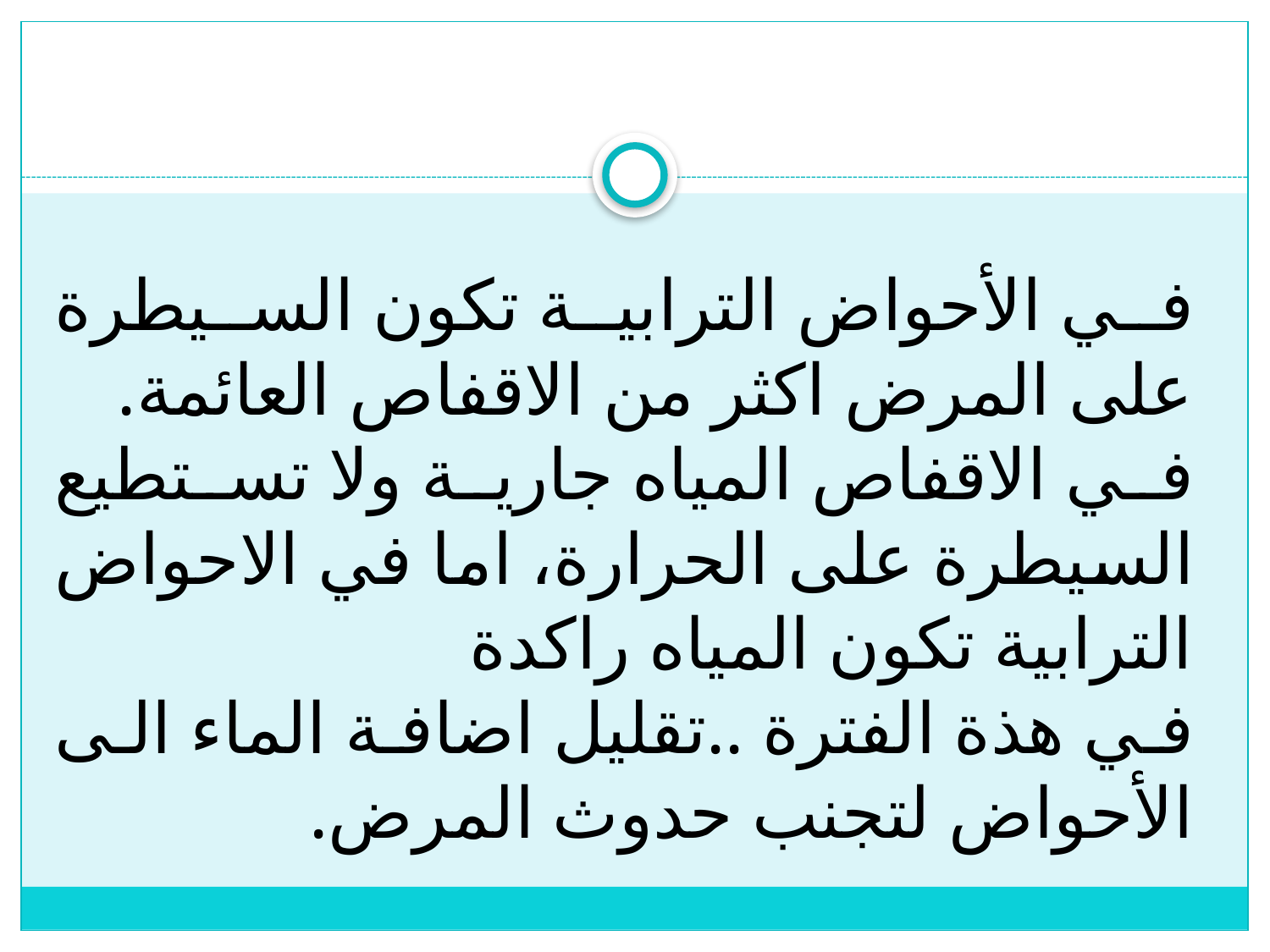

#
في الأحواض الترابية تكون السيطرة على المرض اكثر من الاقفاص العائمة.
في الاقفاص المياه جارية ولا تستطيع السيطرة على الحرارة، اما في الاحواض الترابية تكون المياه راكدة
في هذة الفترة ..تقليل اضافة الماء الى الأحواض لتجنب حدوث المرض.